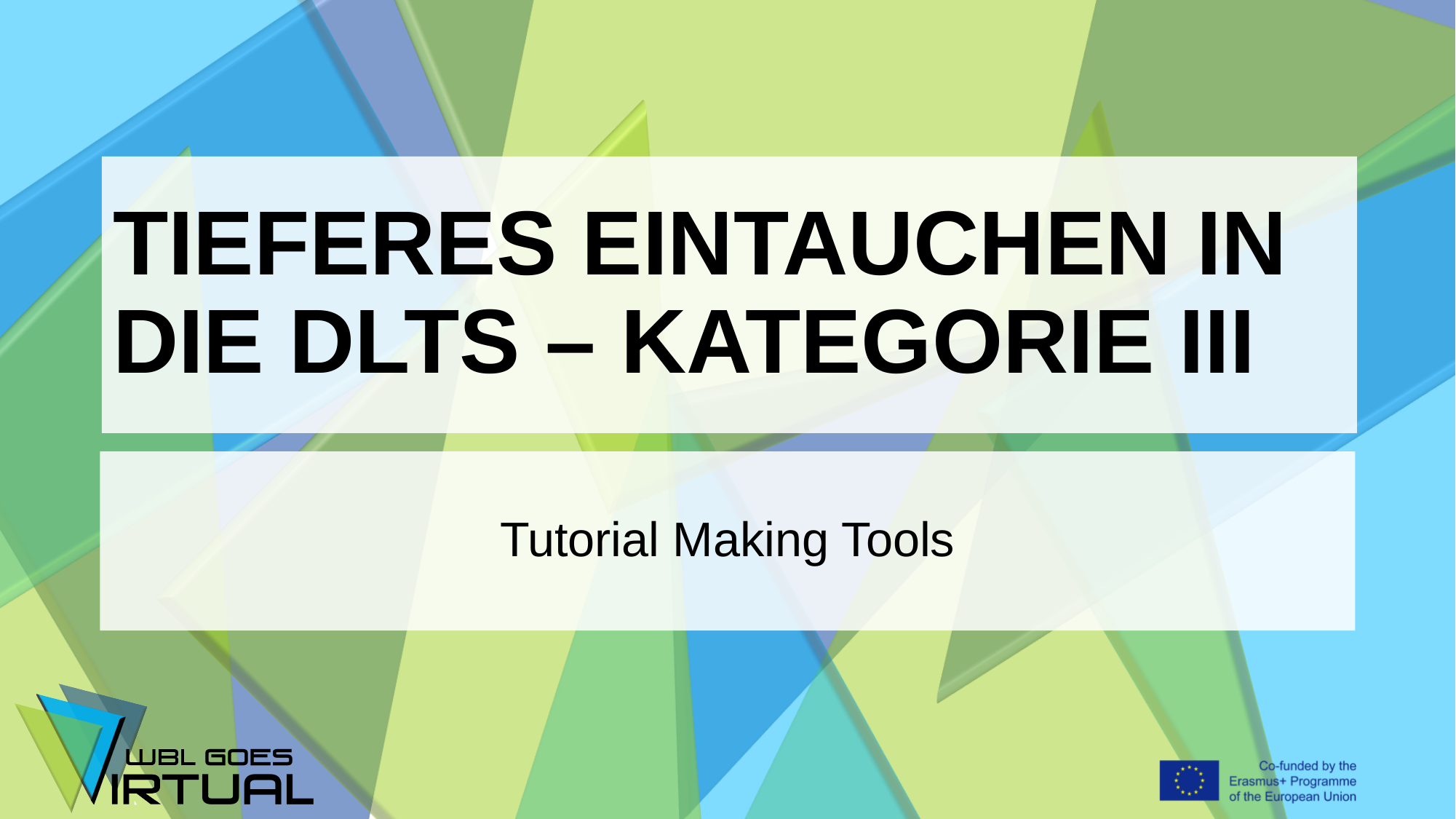

# TIEFERES EINTAUCHEN IN DIE DLTS – KATEGORIE III
Tutorial Making Tools